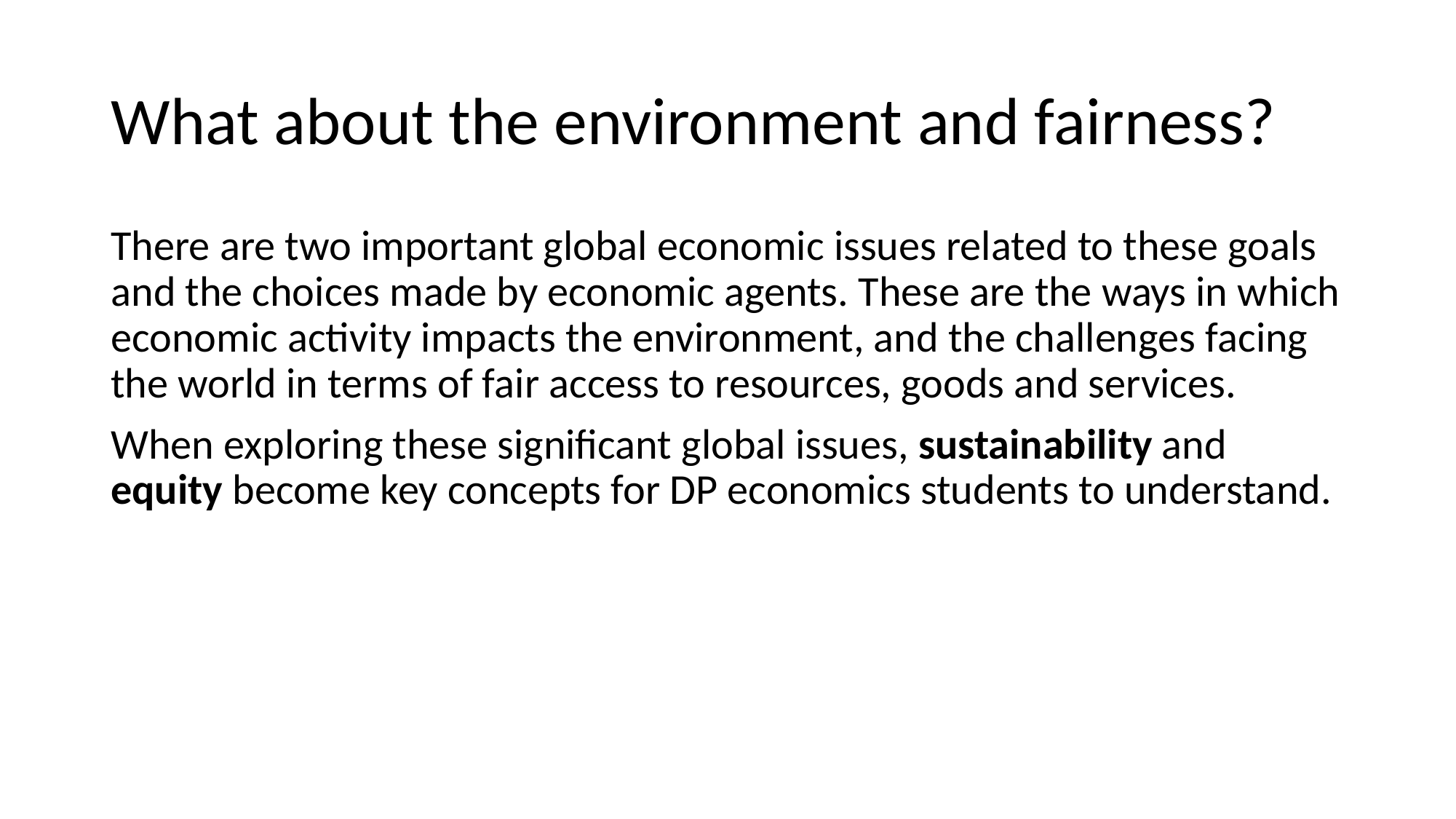

# What about the environment and fairness?
There are two important global economic issues related to these goals and the choices made by economic agents. These are the ways in which economic activity impacts the environment, and the challenges facing the world in terms of fair access to resources, goods and services.
When exploring these significant global issues, sustainability and equity become key concepts for DP economics students to understand.